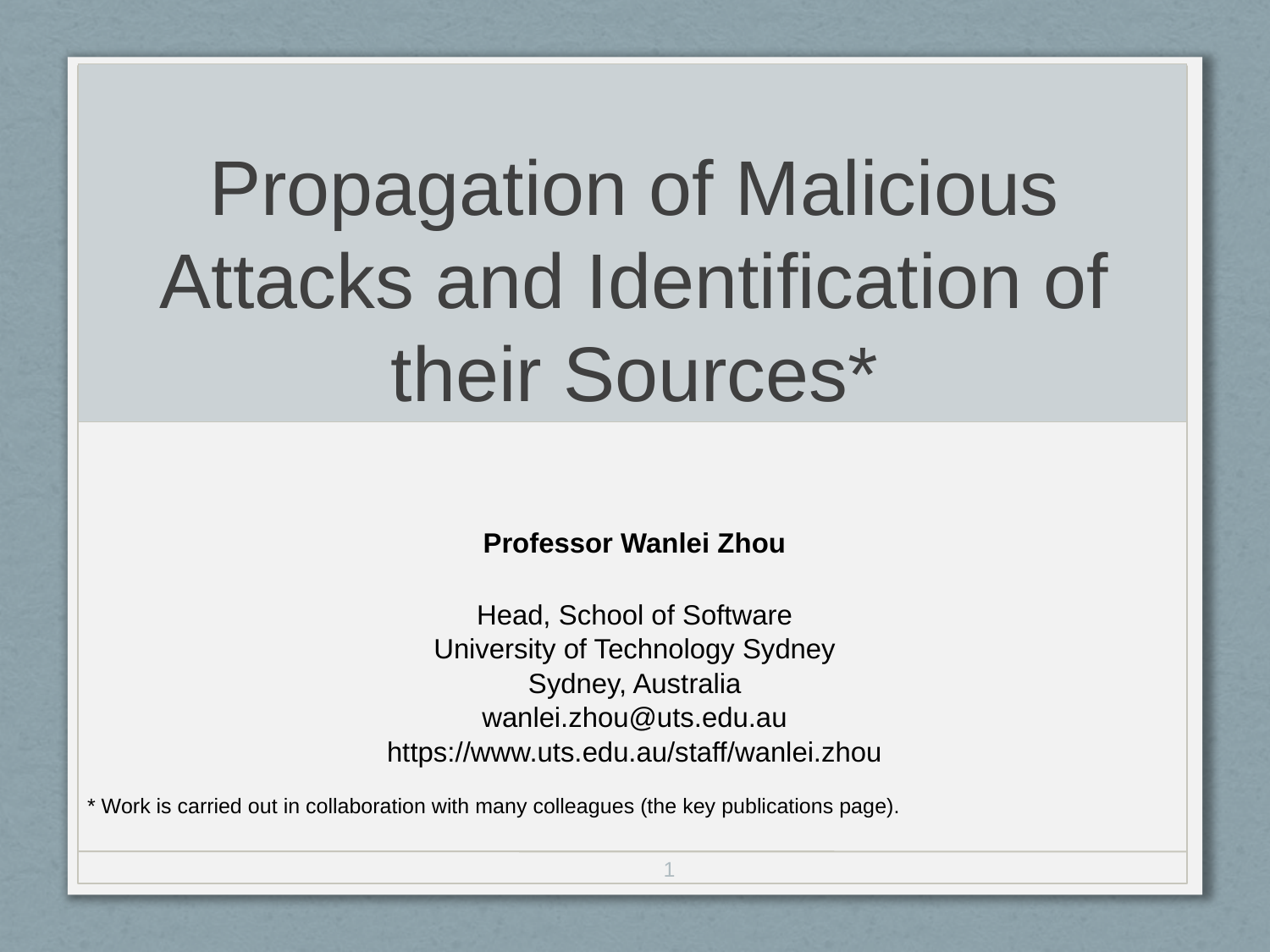

# Propagation of Malicious Attacks and Identification of their Sources*
Professor Wanlei Zhou

Head, School of Software
University of Technology Sydney
Sydney, Australia
wanlei.zhou@uts.edu.au
https://www.uts.edu.au/staff/wanlei.zhou
* Work is carried out in collaboration with many colleagues (the key publications page).
1